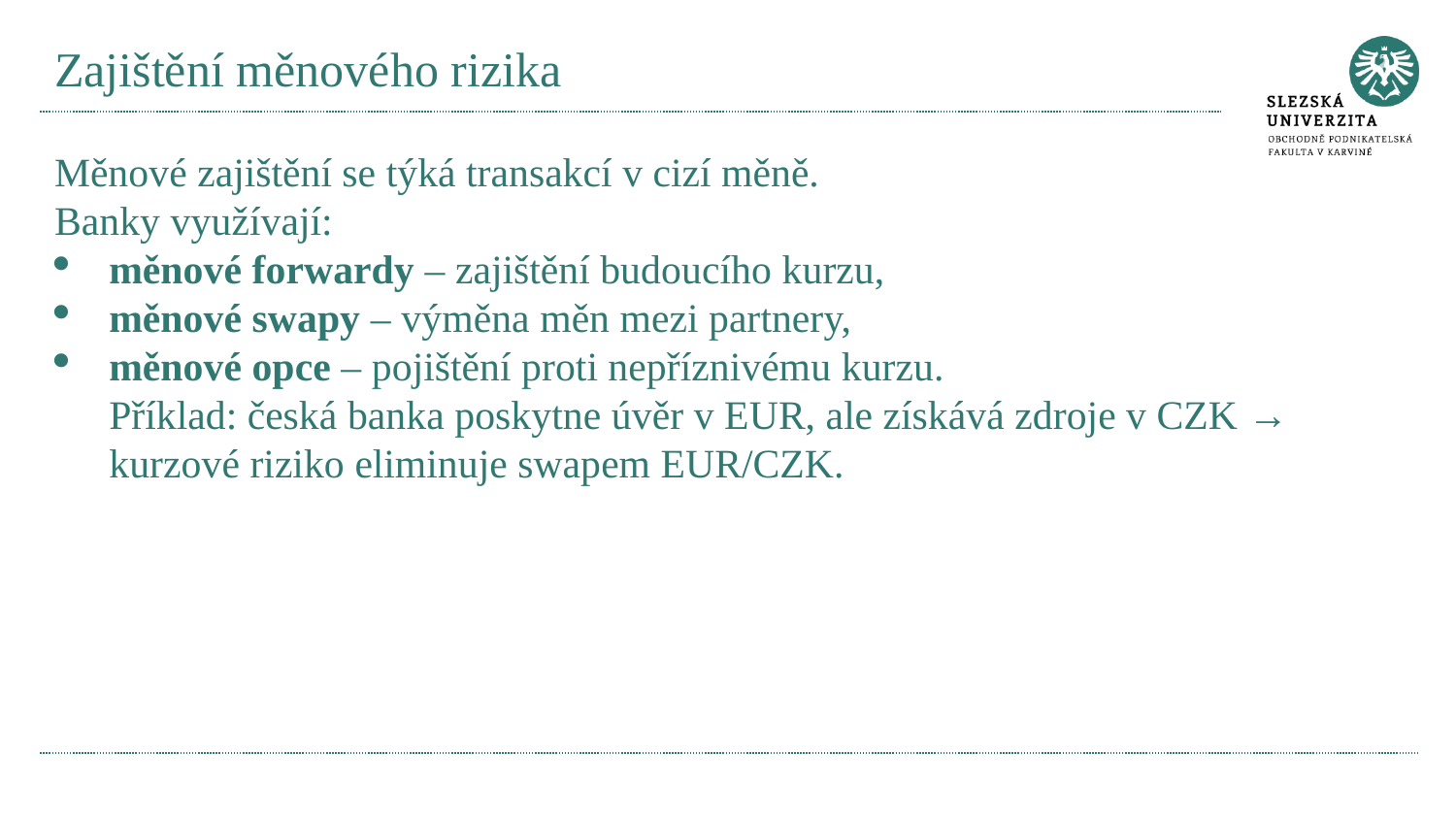

# Zajištění měnového rizika
Měnové zajištění se týká transakcí v cizí měně.
Banky využívají:
měnové forwardy – zajištění budoucího kurzu,
měnové swapy – výměna měn mezi partnery,
měnové opce – pojištění proti nepříznivému kurzu.
Příklad: česká banka poskytne úvěr v EUR, ale získává zdroje v CZK → kurzové riziko eliminuje swapem EUR/CZK.